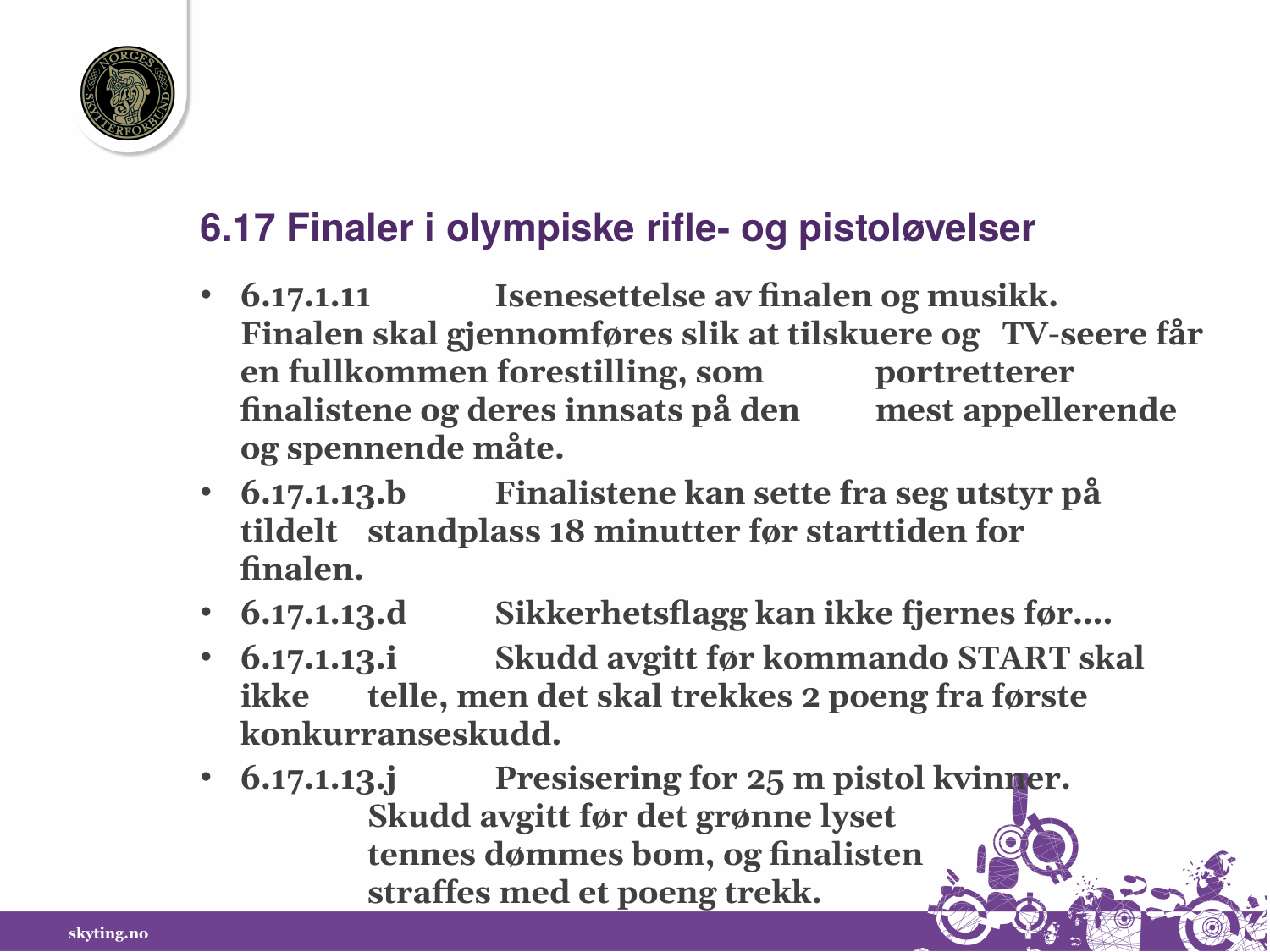

6.17 Finaler i olympiske rifle- og pistoløvelser

6.17.1.11	Isenesettelse av finalen og musikk. 	Finalen skal gjennomføres slik at tilskuere og 	TV-seere får en fullkommen forestilling, som 	portretterer finalistene og deres innsats på den 	mest appellerende og spennende måte.
6.17.1.13.b	Finalistene kan sette fra seg utstyr på tildelt 	standplass 18 minutter før starttiden for 	finalen.
6.17.1.13.d	Sikkerhetsflagg kan ikke fjernes før….
6.17.1.13.i	Skudd avgitt før kommando START skal ikke 	telle, men det skal trekkes 2 poeng fra første 	konkurranseskudd.
6.17.1.13.j	Presisering for 25 m pistol kvinner.
	Skudd avgitt før det grønne lyset
	tennes dømmes bom, og finalisten
	straffes med et poeng trekk.